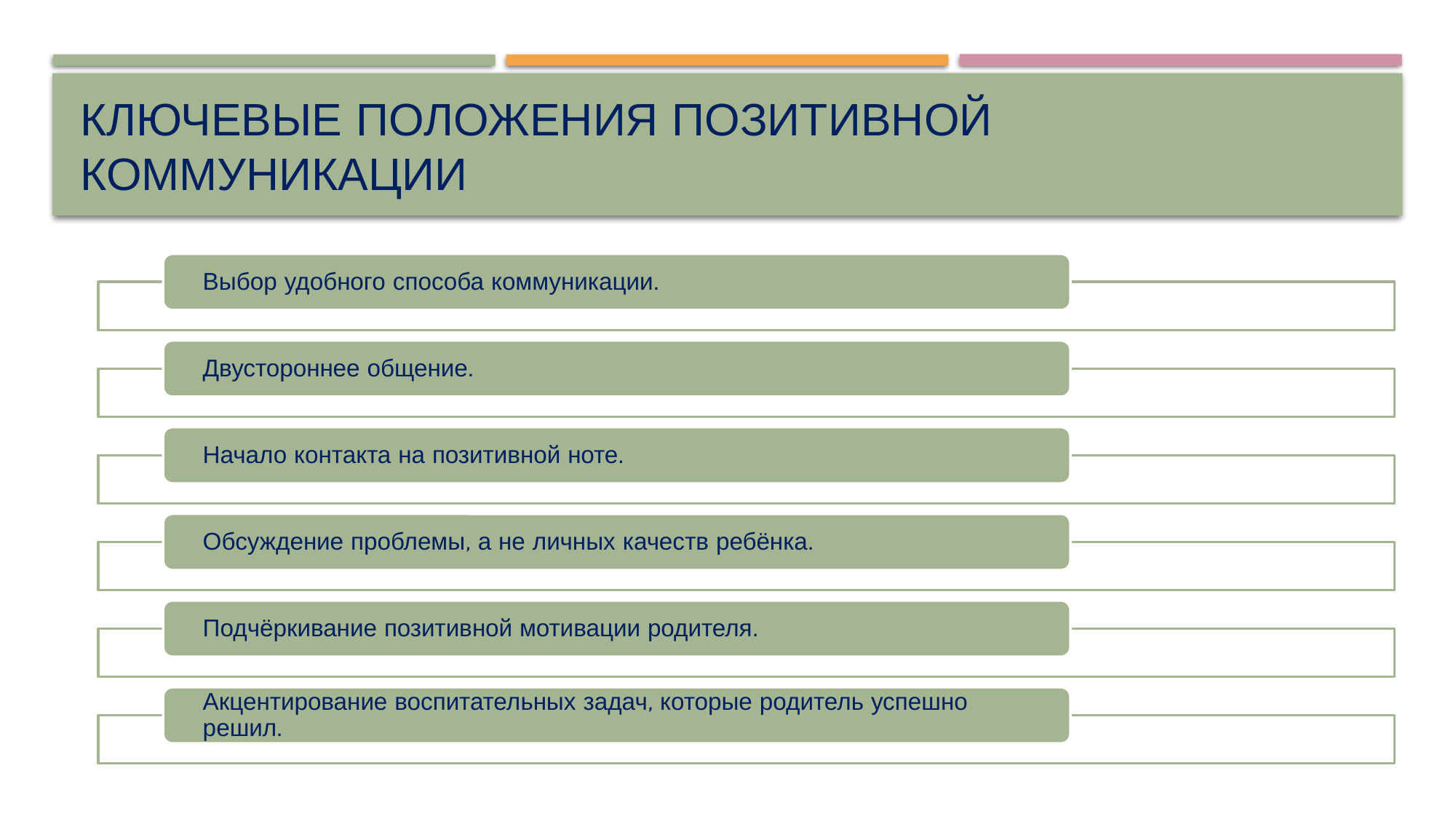

# Ключевые положения позитивной коммуникации
Выбор удобного способа коммуникации.
Двустороннее общение.
Начало контакта на позитивной ноте.
Обсуждение проблемы, а не личных качеств ребёнка.
Подчёркивание позитивной мотивации родителя.
Акцентирование воспитательных задач, которые родитель успешно решил.